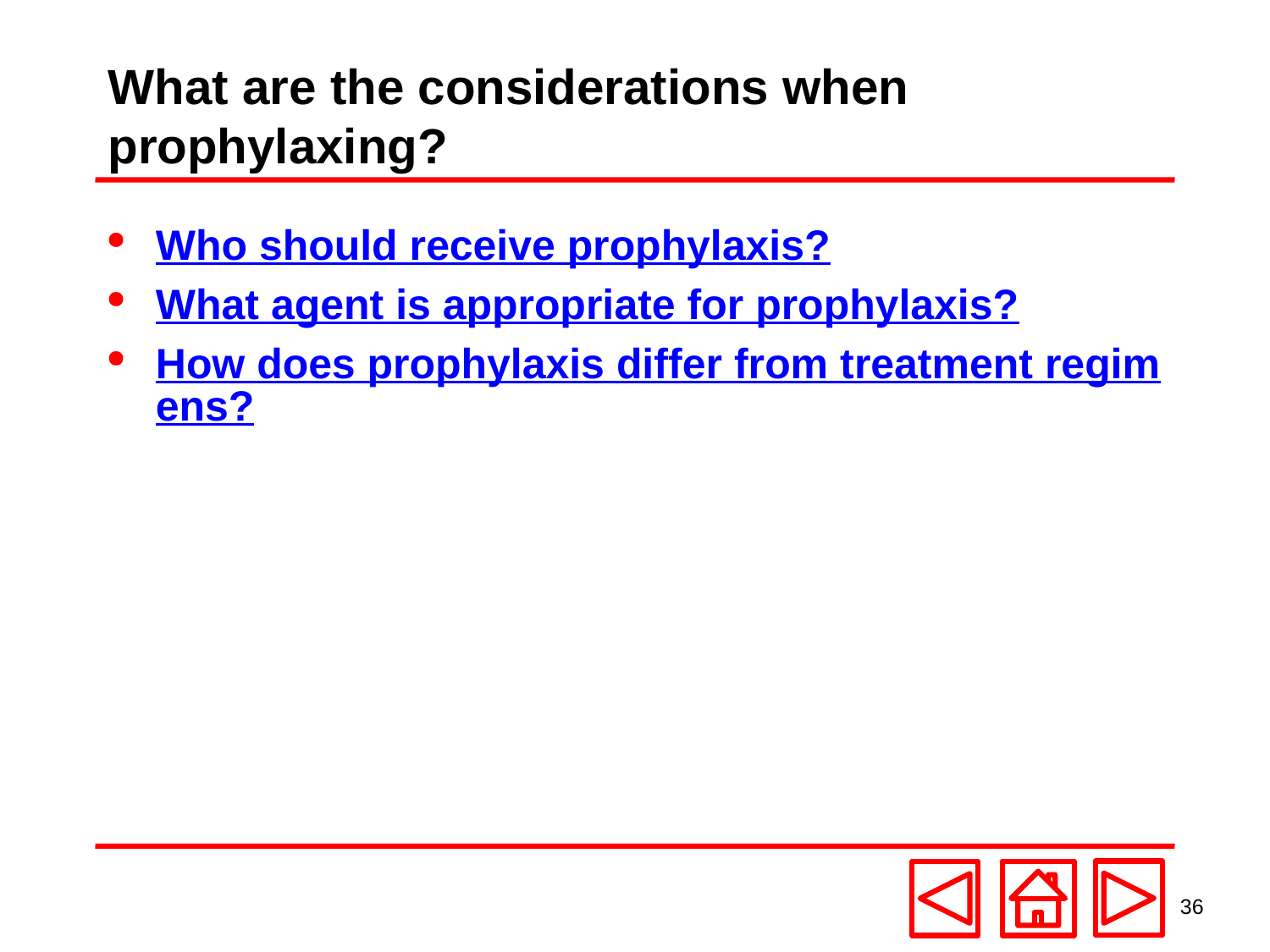

# What are the considerations when prophylaxing?
Who should receive prophylaxis?
What agent is appropriate for prophylaxis?
How does prophylaxis differ from treatment regimens?

36